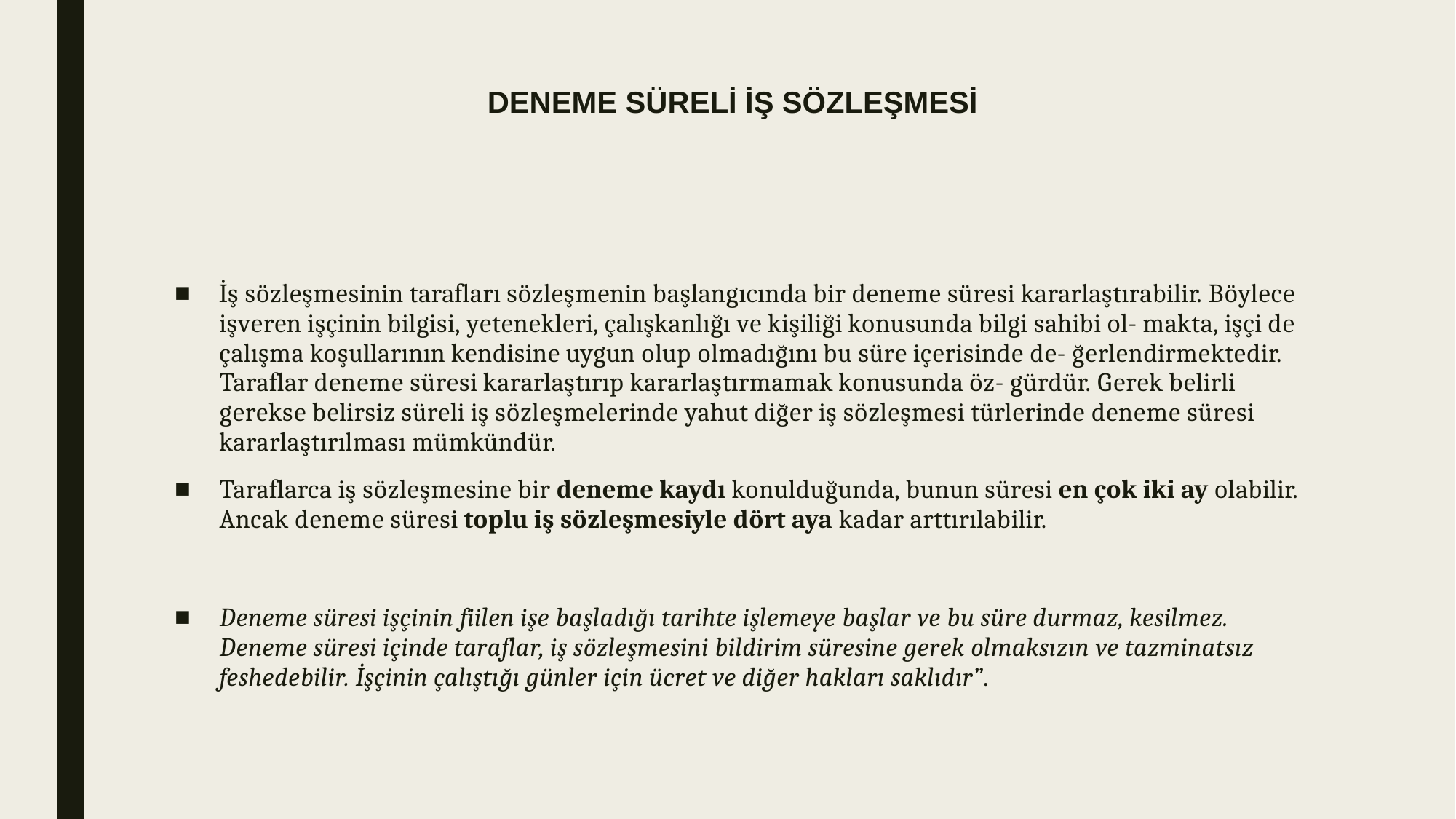

# DENEME SÜRELİ İŞ SÖZLEŞMESİ
İş sözleşmesinin tarafları sözleşmenin başlangıcında bir deneme süresi kararlaştırabilir. Böylece işveren işçinin bilgisi, yetenekleri, çalışkanlığı ve kişiliği konusunda bilgi sahibi ol- makta, işçi de çalışma koşullarının kendisine uygun olup olmadığını bu süre içerisinde de- ğerlendirmektedir. Taraflar deneme süresi kararlaştırıp kararlaştırmamak konusunda öz- gürdür. Gerek belirli gerekse belirsiz süreli iş sözleşmelerinde yahut diğer iş sözleşmesi türlerinde deneme süresi kararlaştırılması mümkündür.
Taraflarca iş sözleşmesine bir deneme kaydı konulduğunda, bunun süresi en çok iki ay olabilir. Ancak deneme süresi toplu iş sözleşmesiyle dört aya kadar arttırılabilir.

Deneme süresi işçinin fiilen işe başladığı tarihte işlemeye başlar ve bu süre durmaz, kesilmez. Deneme süresi içinde taraflar, iş sözleşmesini bildirim süresine gerek olmaksızın ve tazminatsız feshedebilir. İşçinin çalıştığı günler için ücret ve diğer hakları saklıdır”.